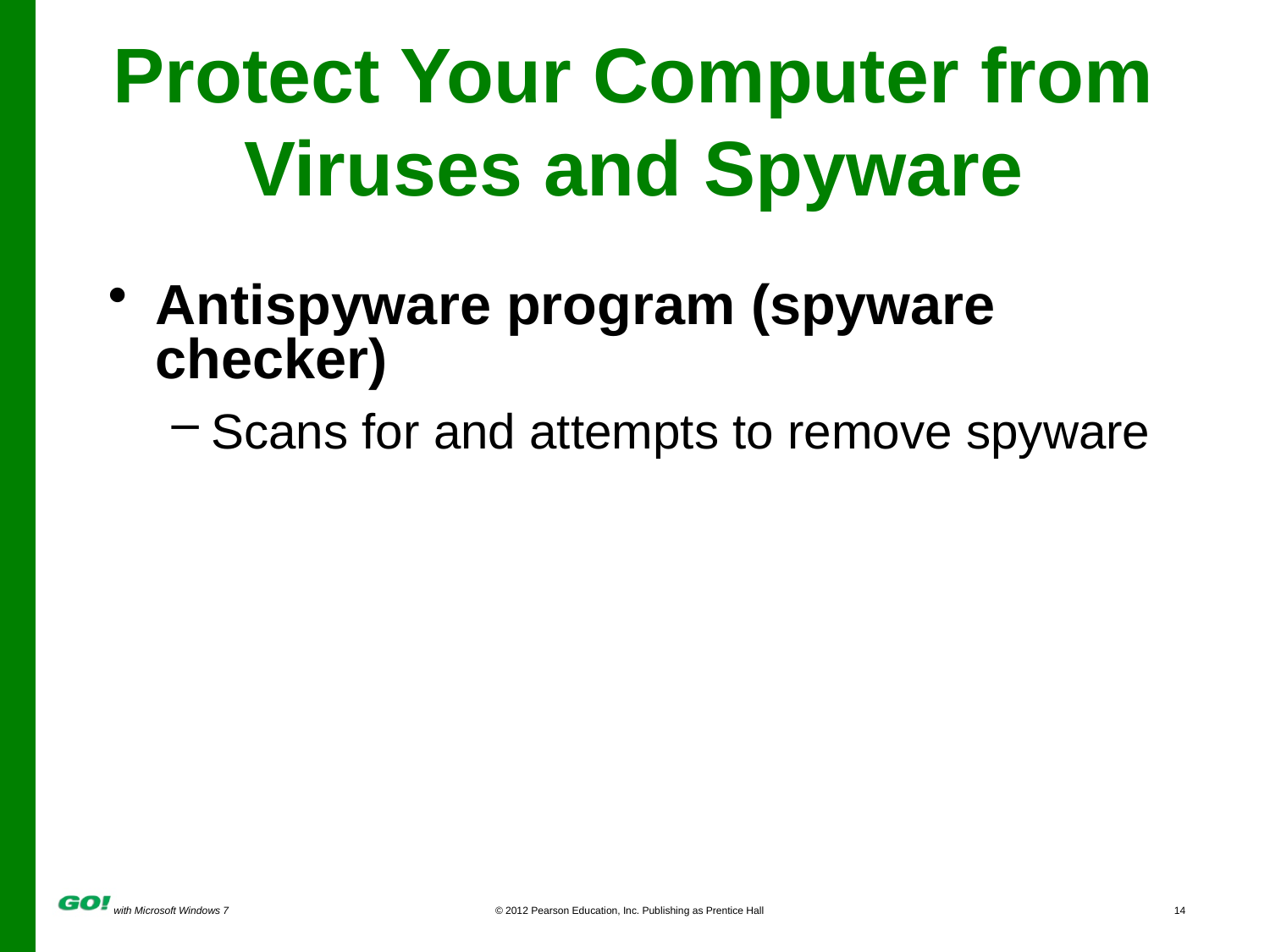

# Protect Your Computer from Viruses and Spyware
Antispyware program (spyware checker)
Scans for and attempts to remove spyware